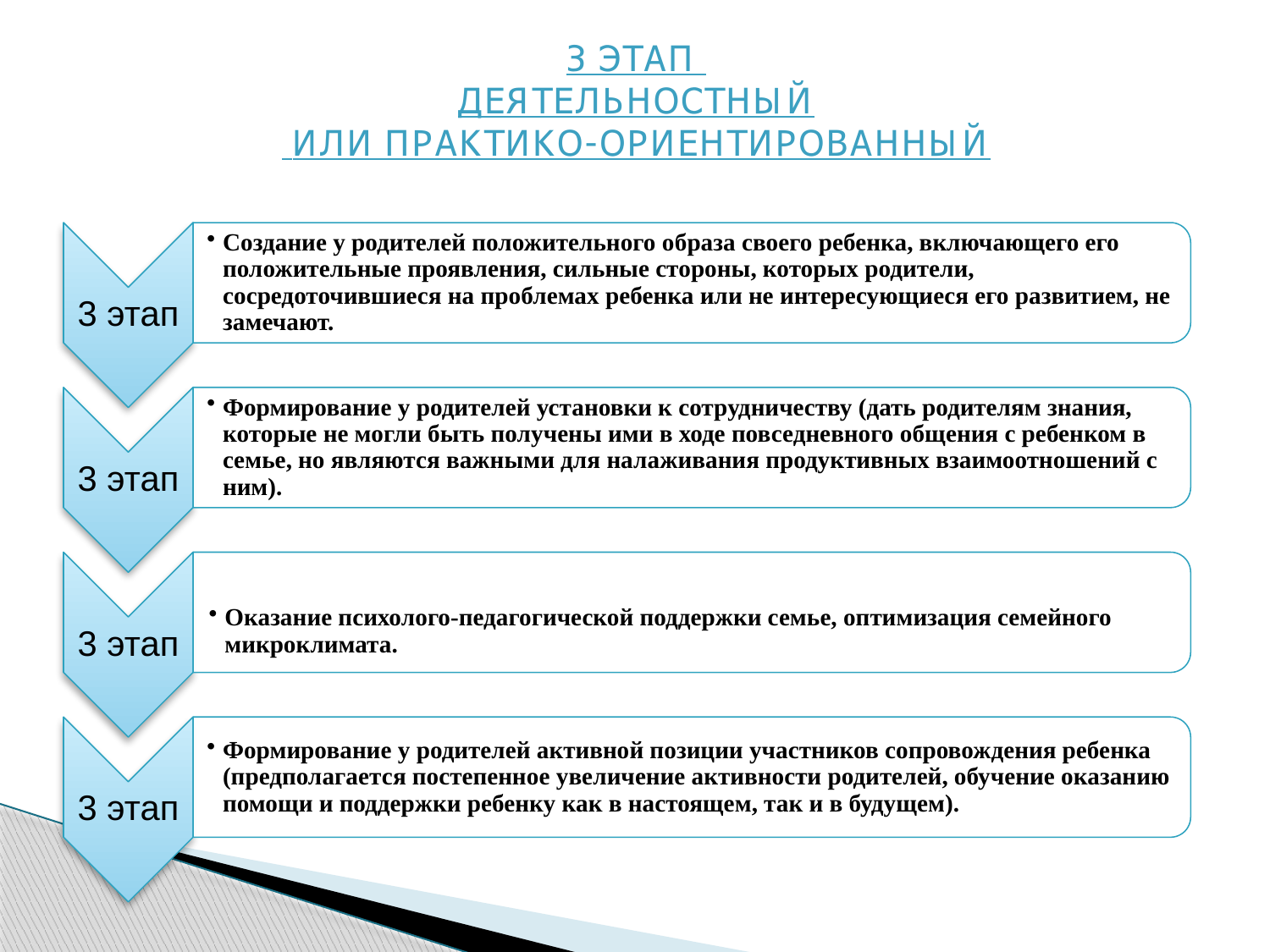

3 этап
ДЕЯТЕЛЬНОСТНЫЙ
 или ПРАКТИКО-ОРИЕНТИРОВАННЫЙ

3 этап
Создание у родителей положительного образа своего ребенка, включающего его положительные проявления, сильные стороны, которых родители, сосредоточившиеся на проблемах ребенка или не интересующиеся его развитием, не замечают.
3 этап
Формирование у родителей установки к сотрудничеству (дать родителям знания, которые не могли быть получены ими в ходе повседневного общения с ребенком в семье, но являются важными для налаживания продуктивных взаимоотношений с ним).
3 этап

Оказание психолого-педагогической поддержки семье, оптимизация семейного микроклимата.
3 этап
Формирование у родителей активной позиции участников сопровождения ребенка (предполагается постепенное увеличение активности родителей, обучение оказанию помощи и поддержки ребенку как в настоящем, так и в будущем).